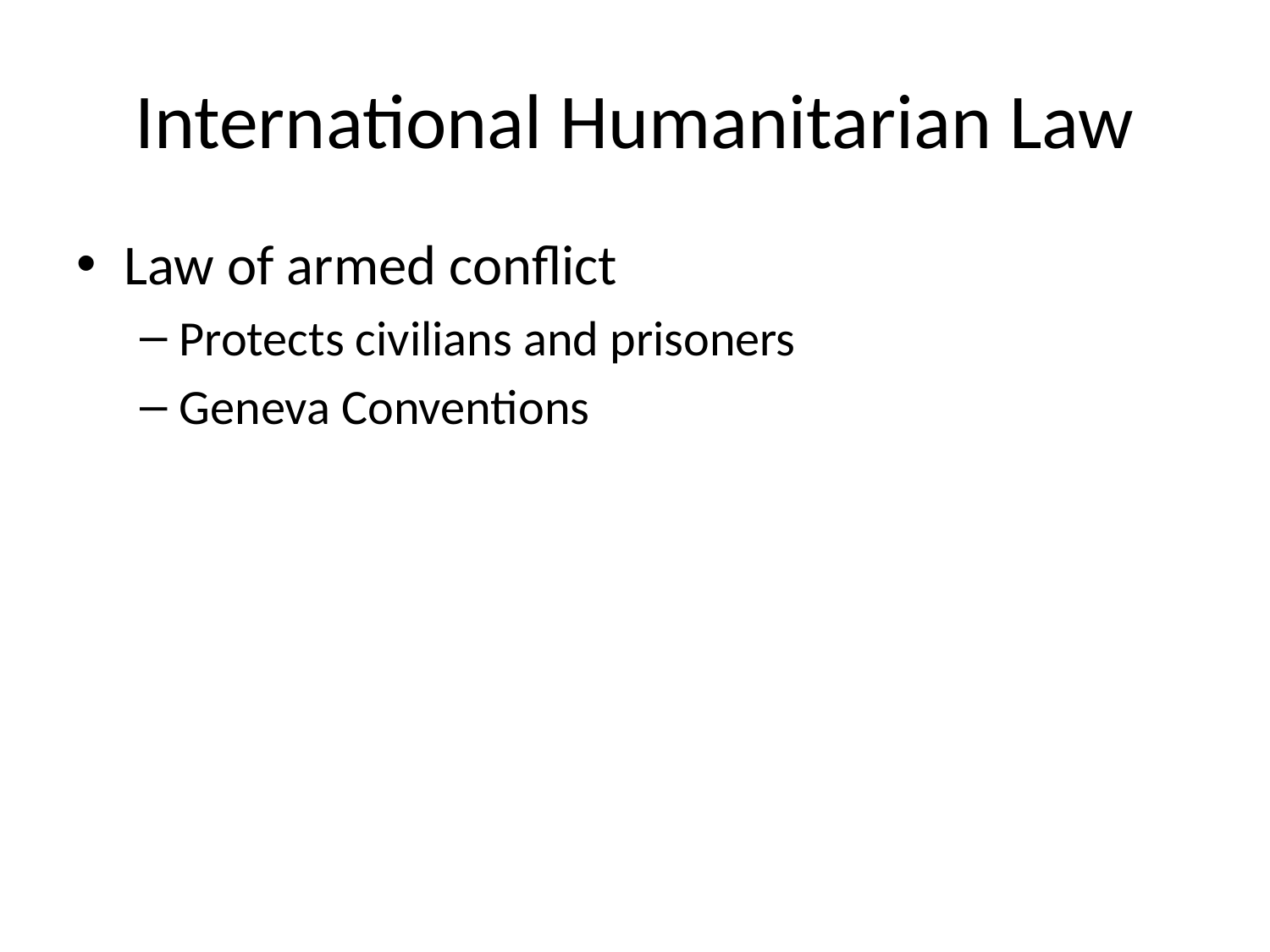

# International Humanitarian Law
Law of armed conflict
Protects civilians and prisoners
Geneva Conventions